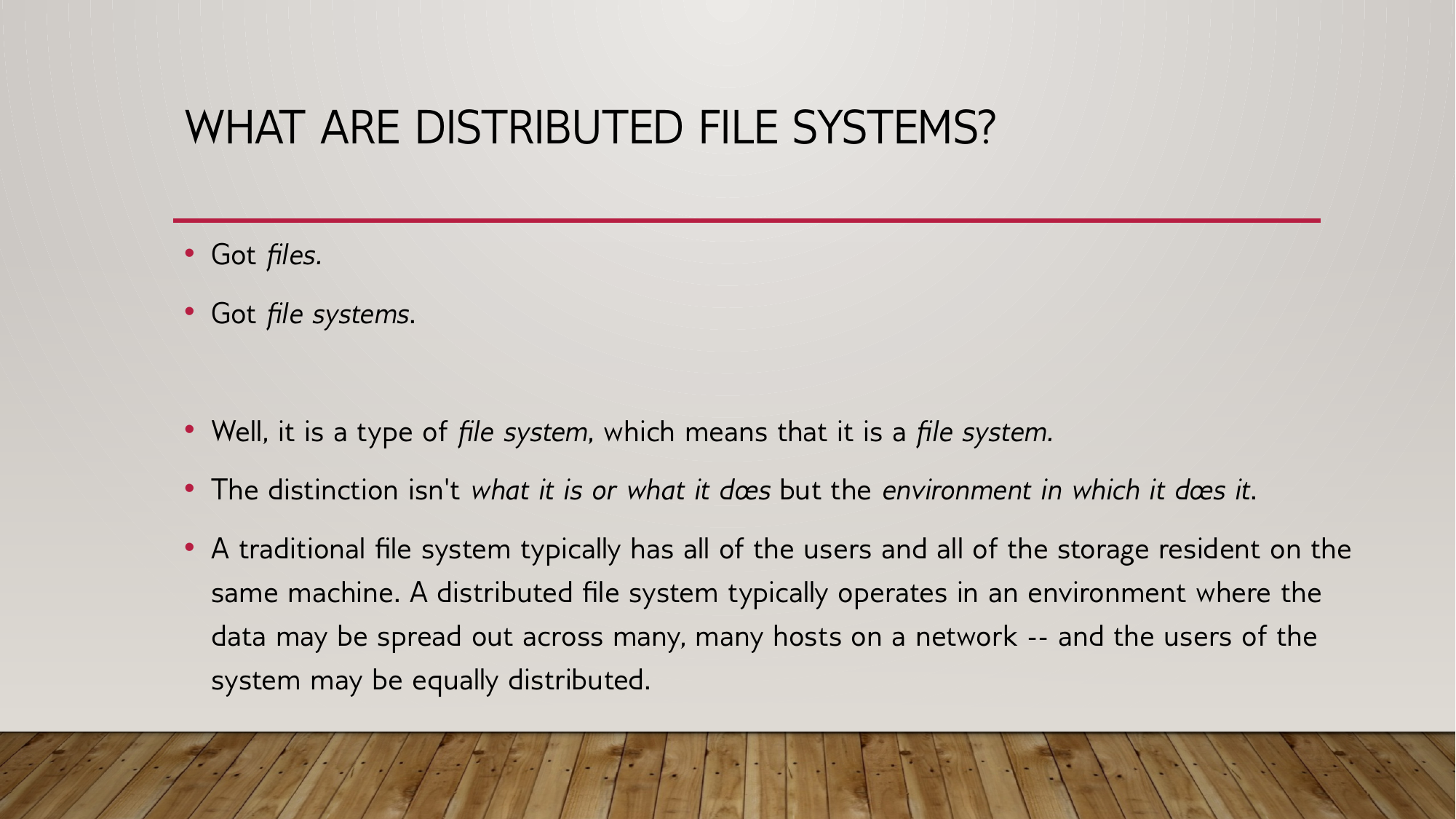

# What Are Distributed File Systems?
Got files.
Got file systems.

Well, it is a type of file system, which means that it is a file system.
The distinction isn't what it is or what it does but the environment in which it does it.
A traditional file system typically has all of the users and all of the storage resident on the same machine. A distributed file system typically operates in an environment where the data may be spread out across many, many hosts on a network -- and the users of the system may be equally distributed.